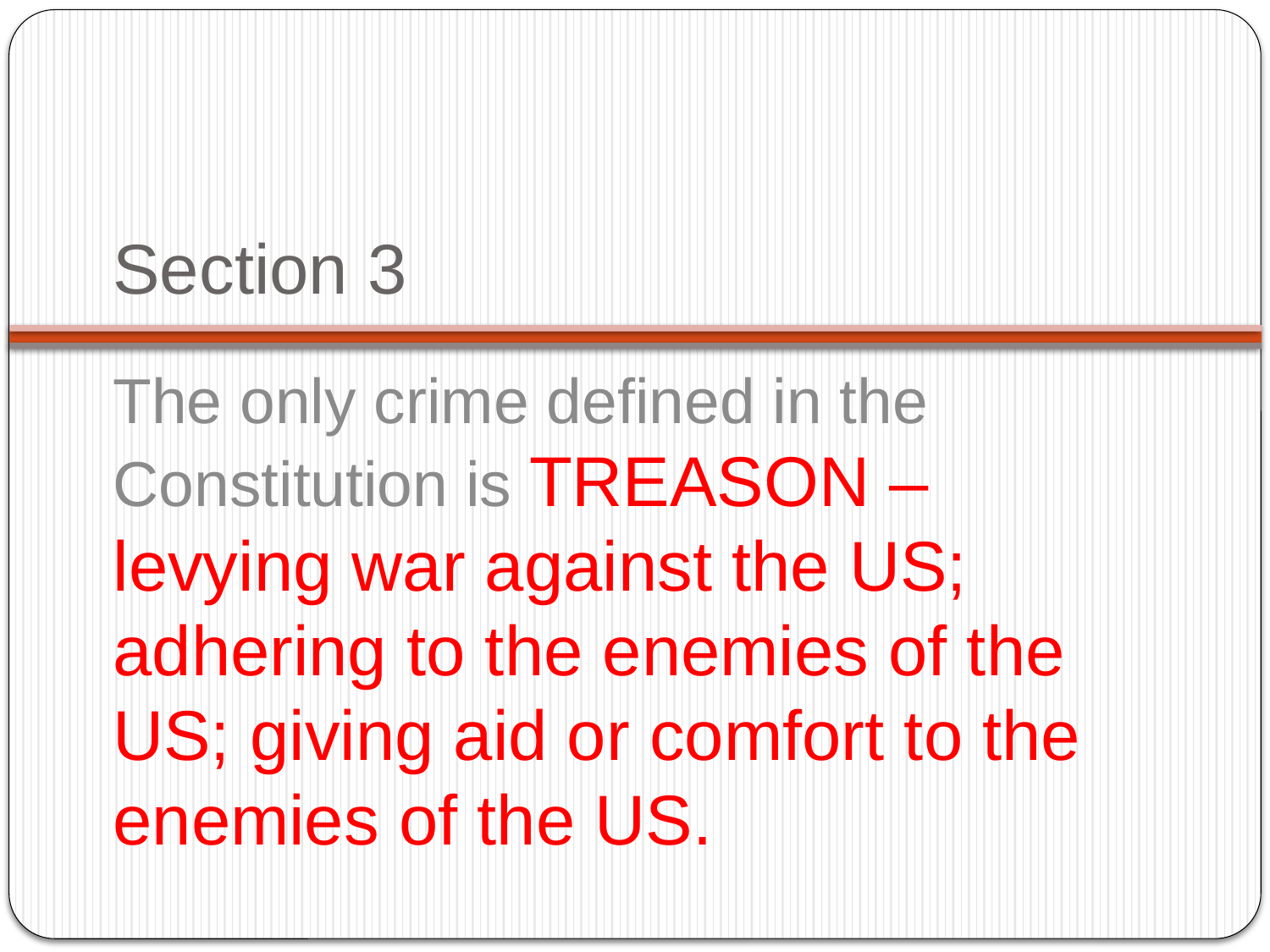

# Section 3
The only crime defined in the Constitution is TREASON – levying war against the US;  adhering to the enemies of the US; giving aid or comfort to the enemies of the US.